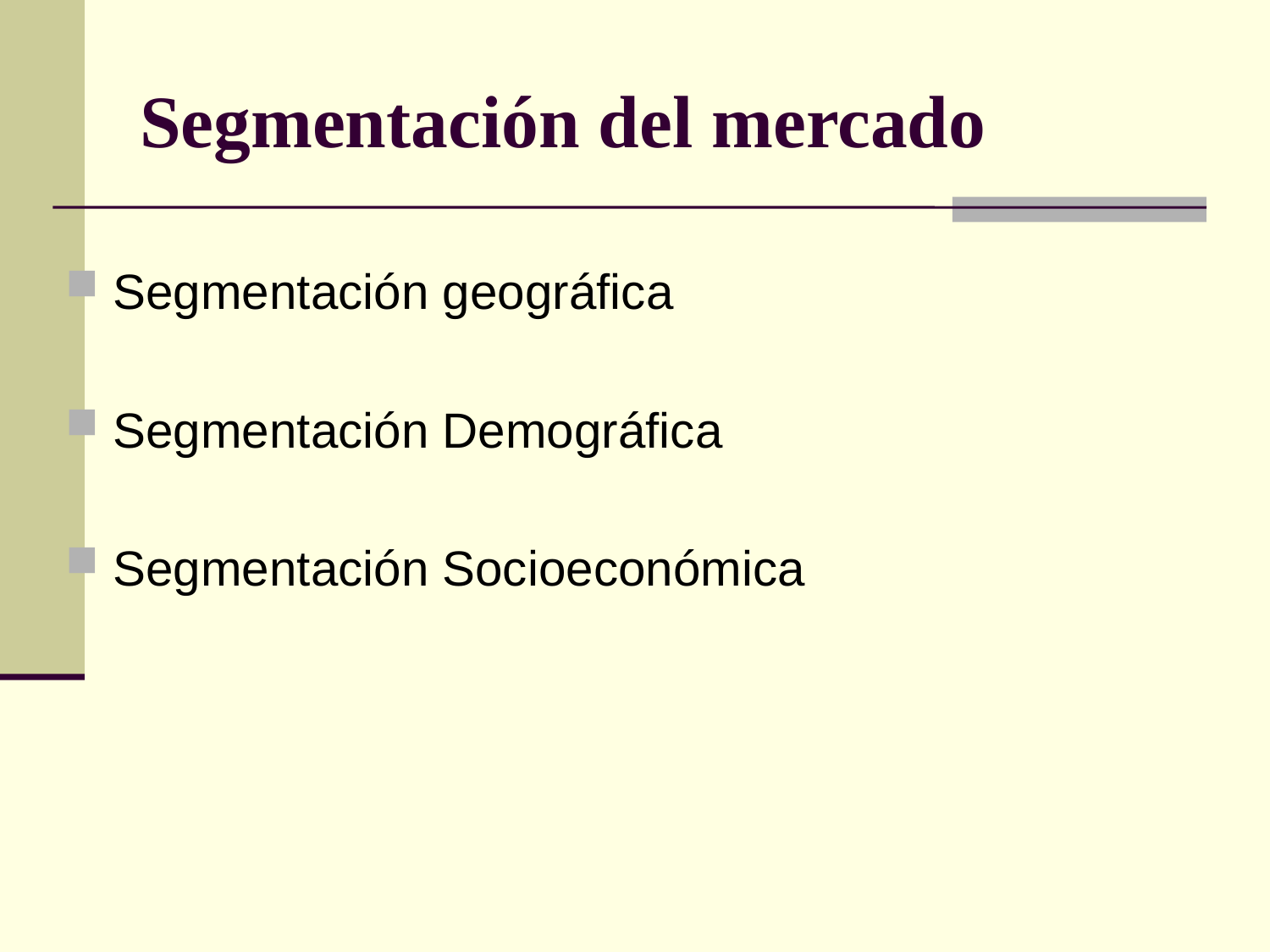

# Segmentación del mercado
Segmentación geográfica

Segmentación Demográfica

Segmentación Socioeconómica